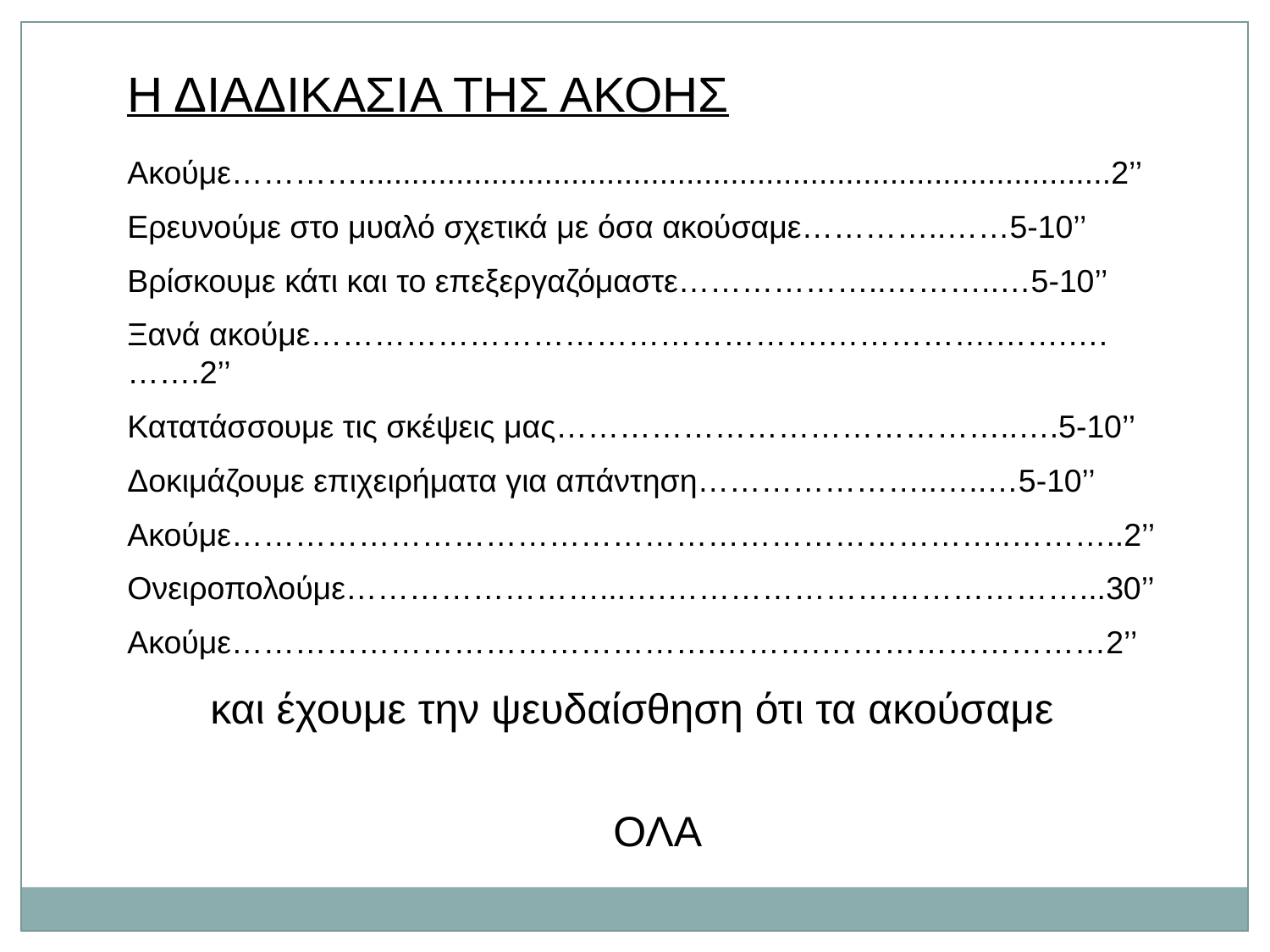

Η ΔΙΑΔΙΚΑΣΙΑ ΤΗΣ ΑΚΟΗΣ
Ακούμε………….....................................................................................2’’
Ερευνούμε στο μυαλό σχετικά με όσα ακούσαμε…………..……5-10’’
Βρίσκουμε κάτι και το επεξεργαζόμαστε………………..………..…5-10’’
Ξανά ακούμε………………………………………….…………….…….….…….2’’
Κατατάσσουμε τις σκέψεις μας……………………………………..….5-10’’
Δοκιμάζουμε επιχειρήματα για απάντηση…………………..…..…5-10’’
Ακούμε………………………………………………………………..………..2’’
Ονειροπολούμε……………………...….…………………………………...30’’
Ακούμε……………………………………….……….………………………2’’
       και έχουμε την ψευδαίσθηση ότι τα ακούσαμε
                                         ΟΛΑ